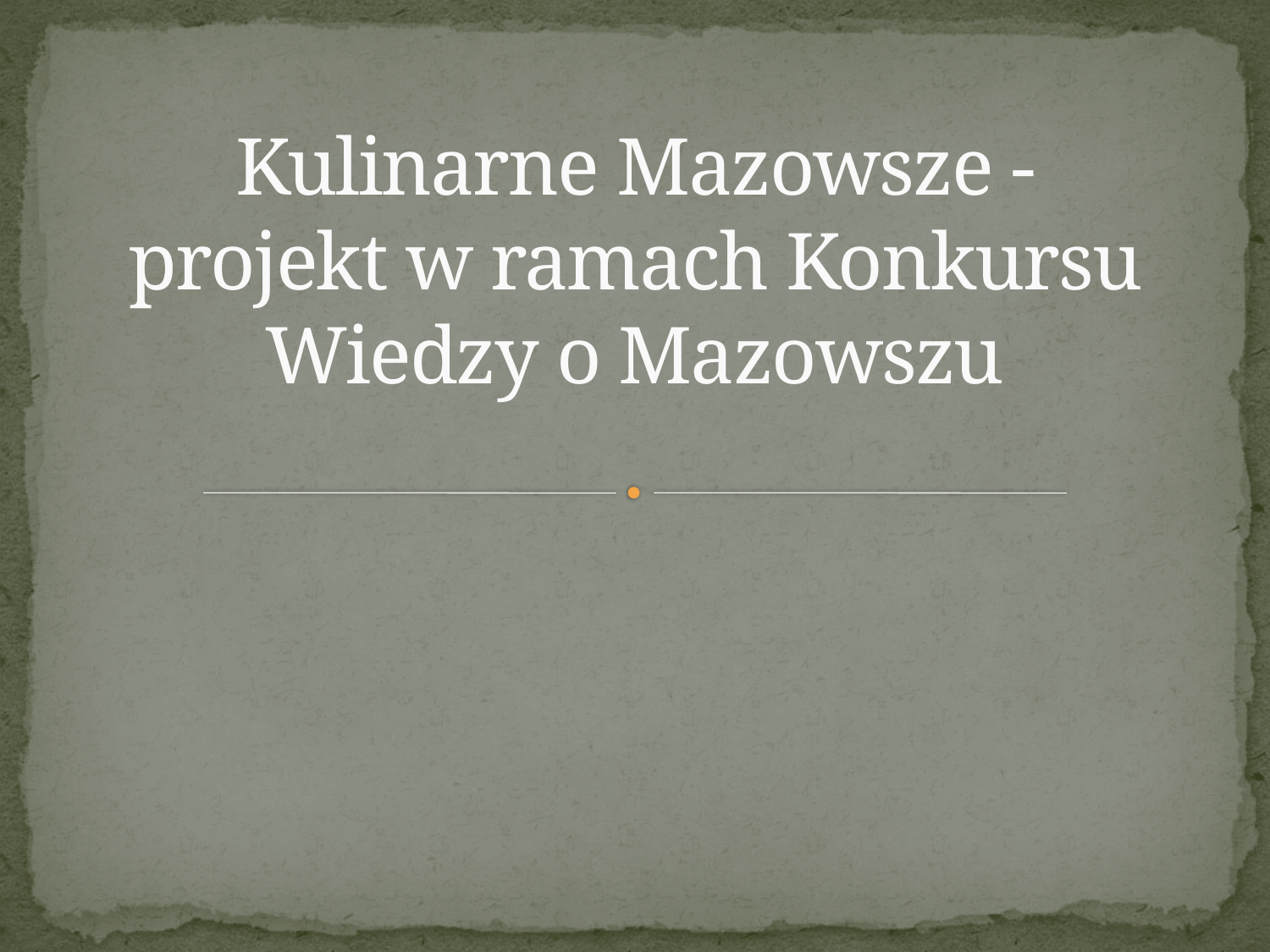

# Kulinarne Mazowsze - projekt w ramach Konkursu Wiedzy o Mazowszu